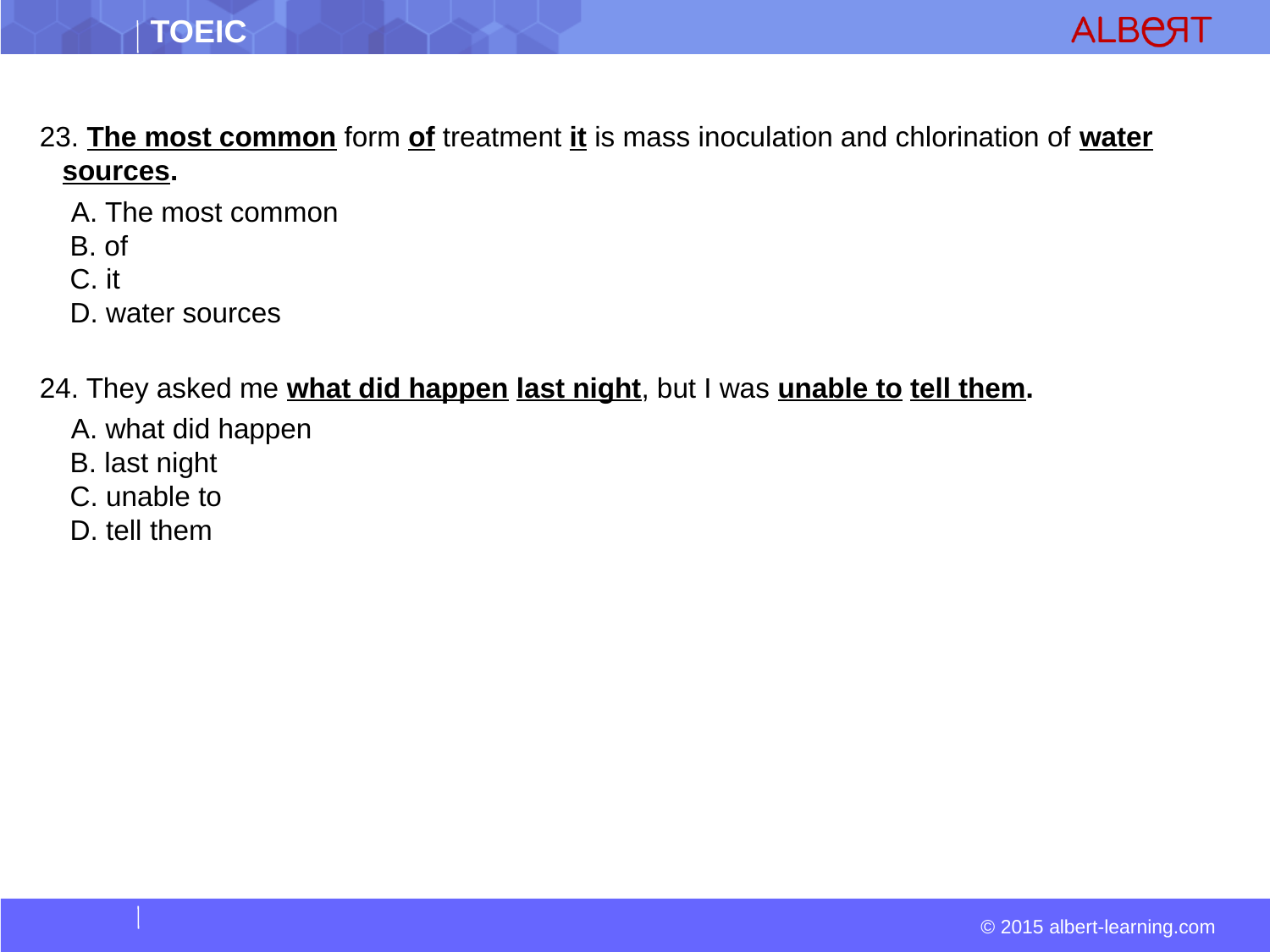

23. The most common form of treatment it is mass inoculation and chlorination of water sources.
    A. The most common  
 B. of  
 C. it  
 D. water sources
24. They asked me what did happen last night, but I was unable to tell them.
    A. what did happen  
 B. last night  
 C. unable to  
 D. tell them